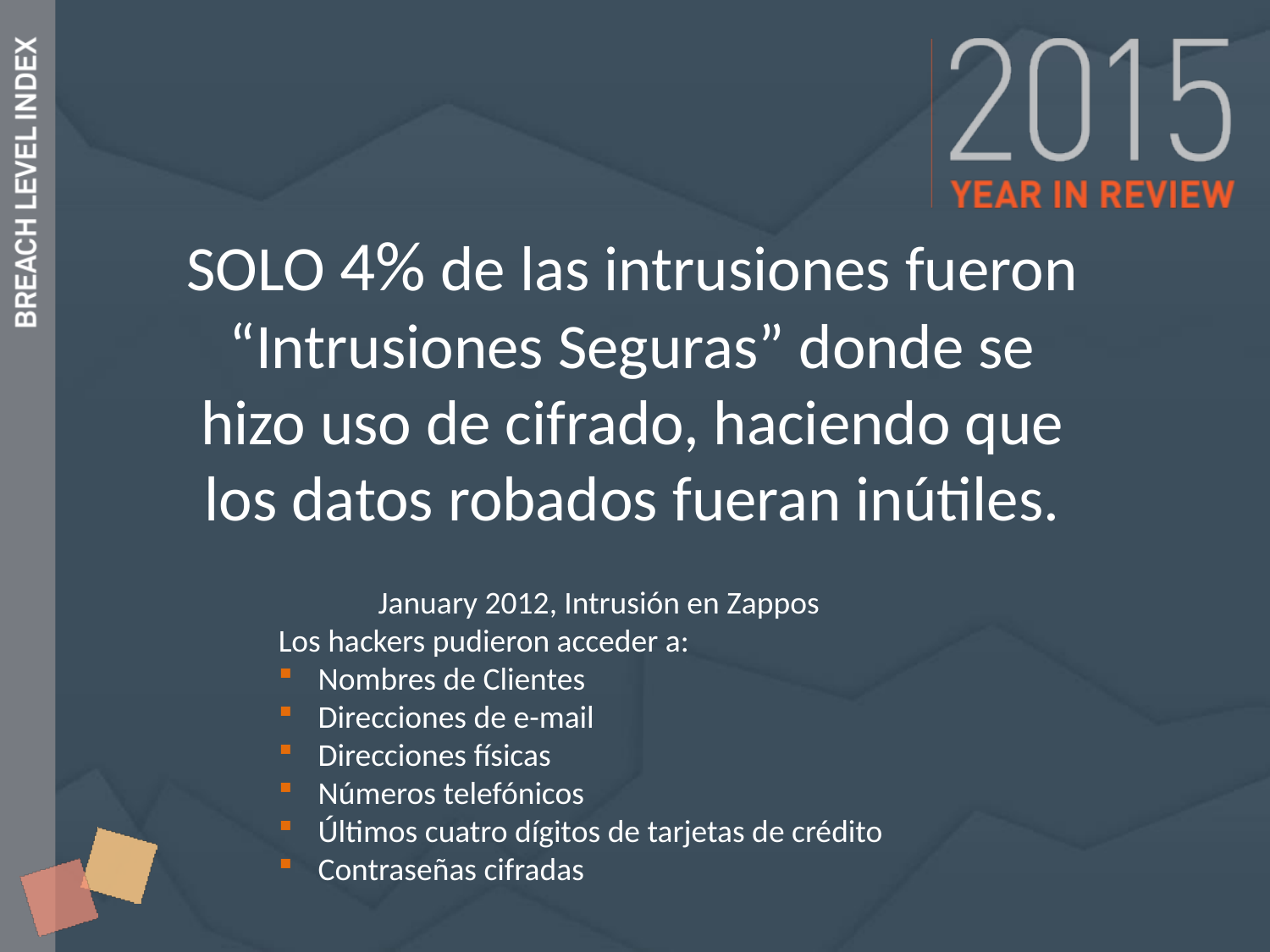

SOLO 4% de las intrusiones fueron “Intrusiones Seguras” donde se hizo uso de cifrado, haciendo que los datos robados fueran inútiles.
January 2012, Intrusión en Zappos
Los hackers pudieron acceder a:
Nombres de Clientes
Direcciones de e-mail
Direcciones físicas
Números telefónicos
Últimos cuatro dígitos de tarjetas de crédito
Contraseñas cifradas